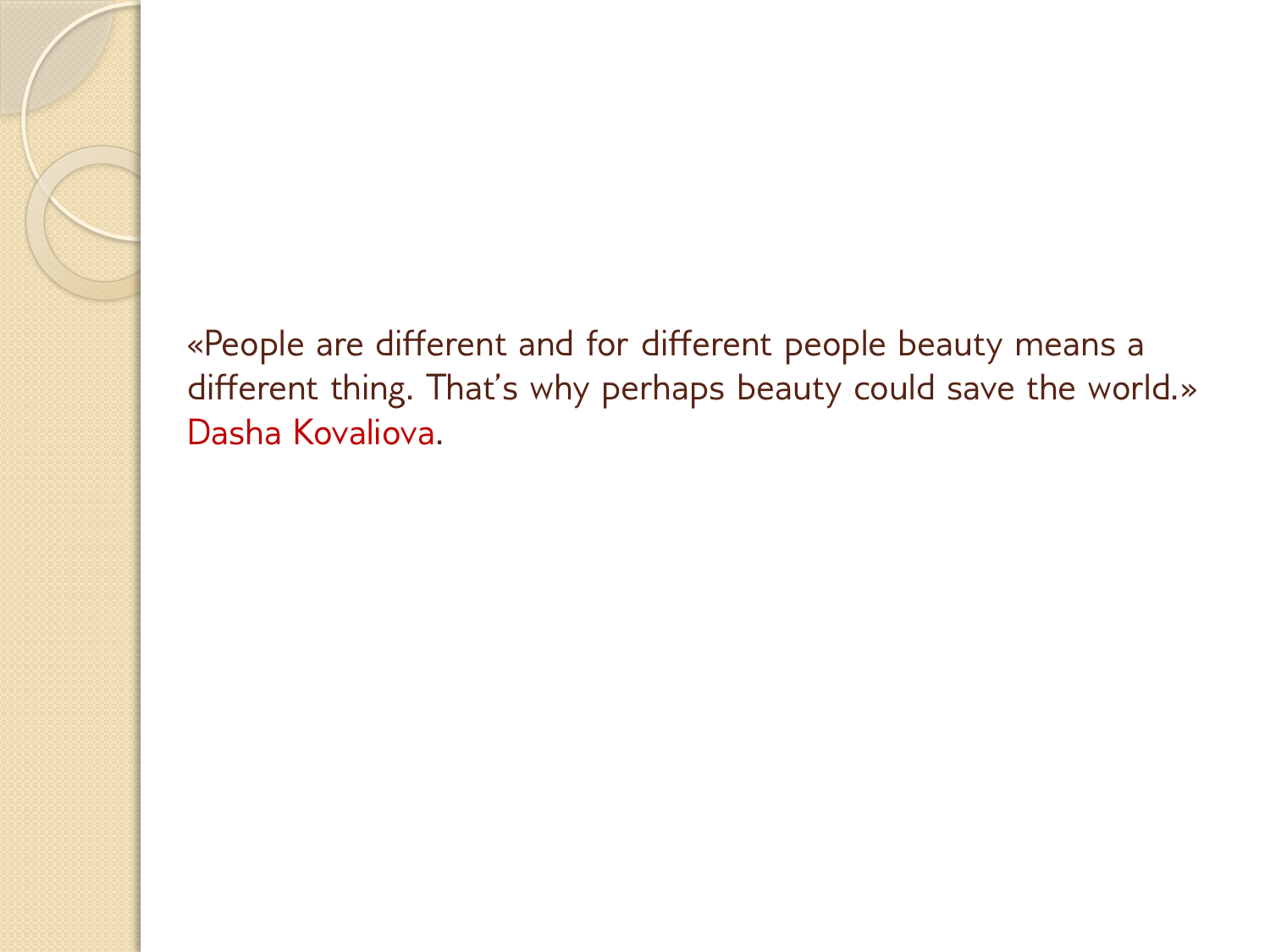

# «People are different and for different people beauty means a different thing. That’s why perhaps beauty could save the world.» Dasha Kovaliova.